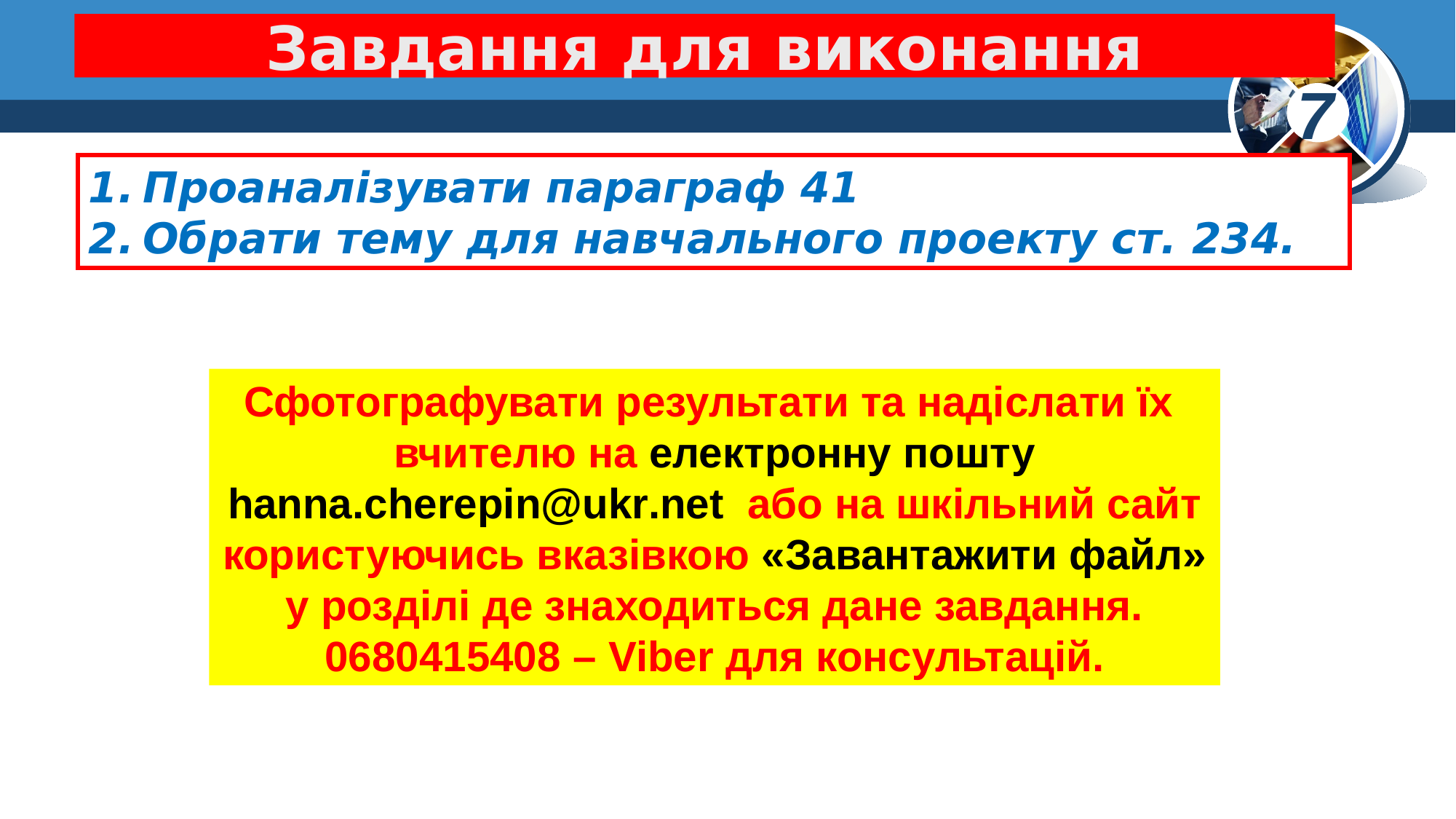

Завдання для виконання
#
Проаналізувати параграф 41
Обрати тему для навчального проекту ст. 234.
Сфотографувати результати та надіслати їх  вчителю на електронну пошту hanna.cherepin@ukr.net  або на шкільний сайт користуючись вказівкою «Завантажити файл» у розділі де знаходиться дане завдання.
0680415408 – Viber для консультацій.